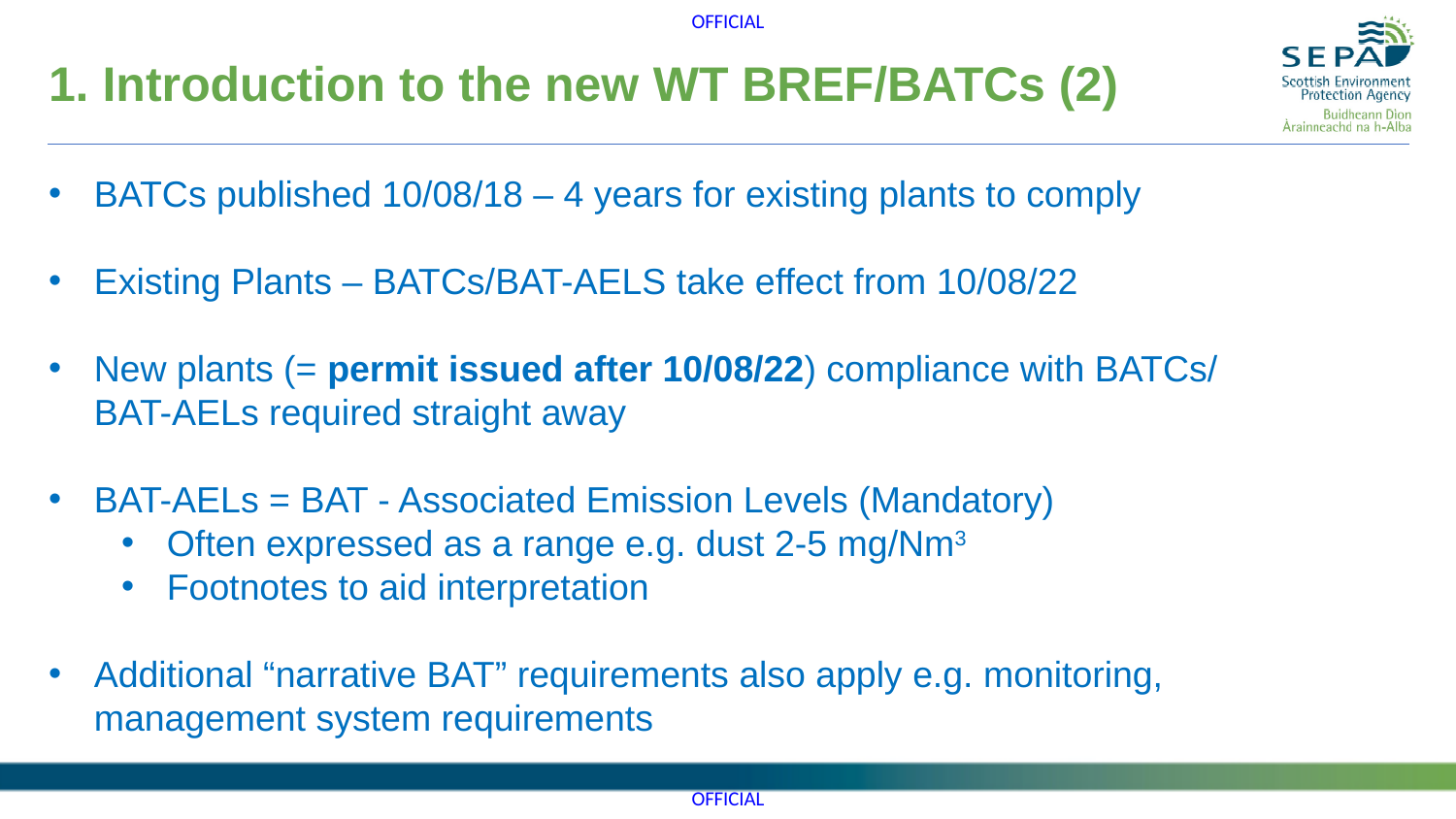

1. Introduction to the new WT BREF/BATCs (2)
BATCs published 10/08/18 – 4 years for existing plants to comply

Existing Plants – BATCs/BAT-AELS take effect from 10/08/22

New plants (= permit issued after 10/08/22) compliance with BATCs/ BAT-AELs required straight away

BAT-AELs = BAT - Associated Emission Levels (Mandatory)
Often expressed as a range e.g. dust 2-5 mg/Nm3
Footnotes to aid interpretation

Additional “narrative BAT” requirements also apply e.g. monitoring, management system requirements